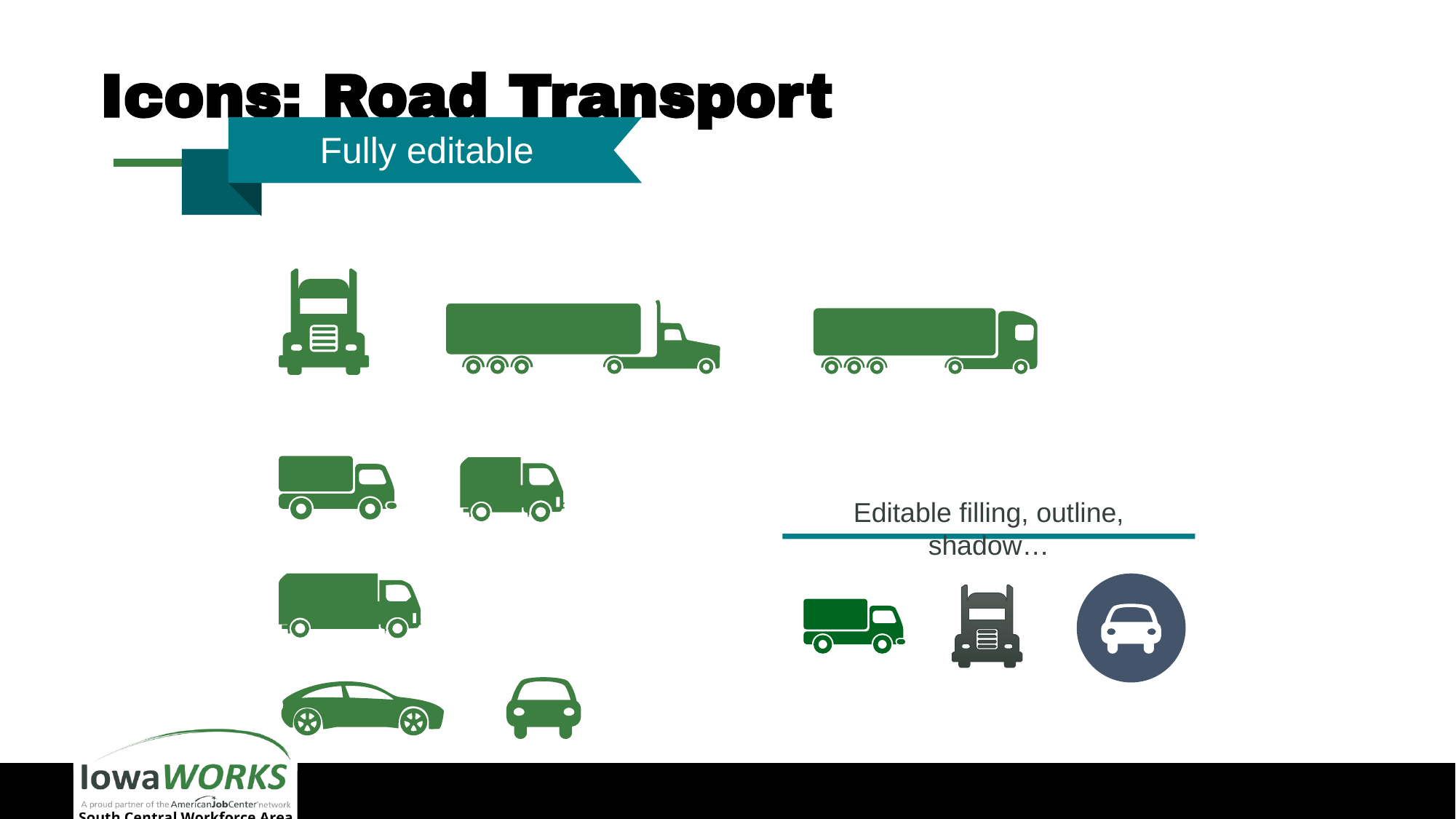

# Icons: Road Transport

Fully editable

Editable filling, outline, shadow…